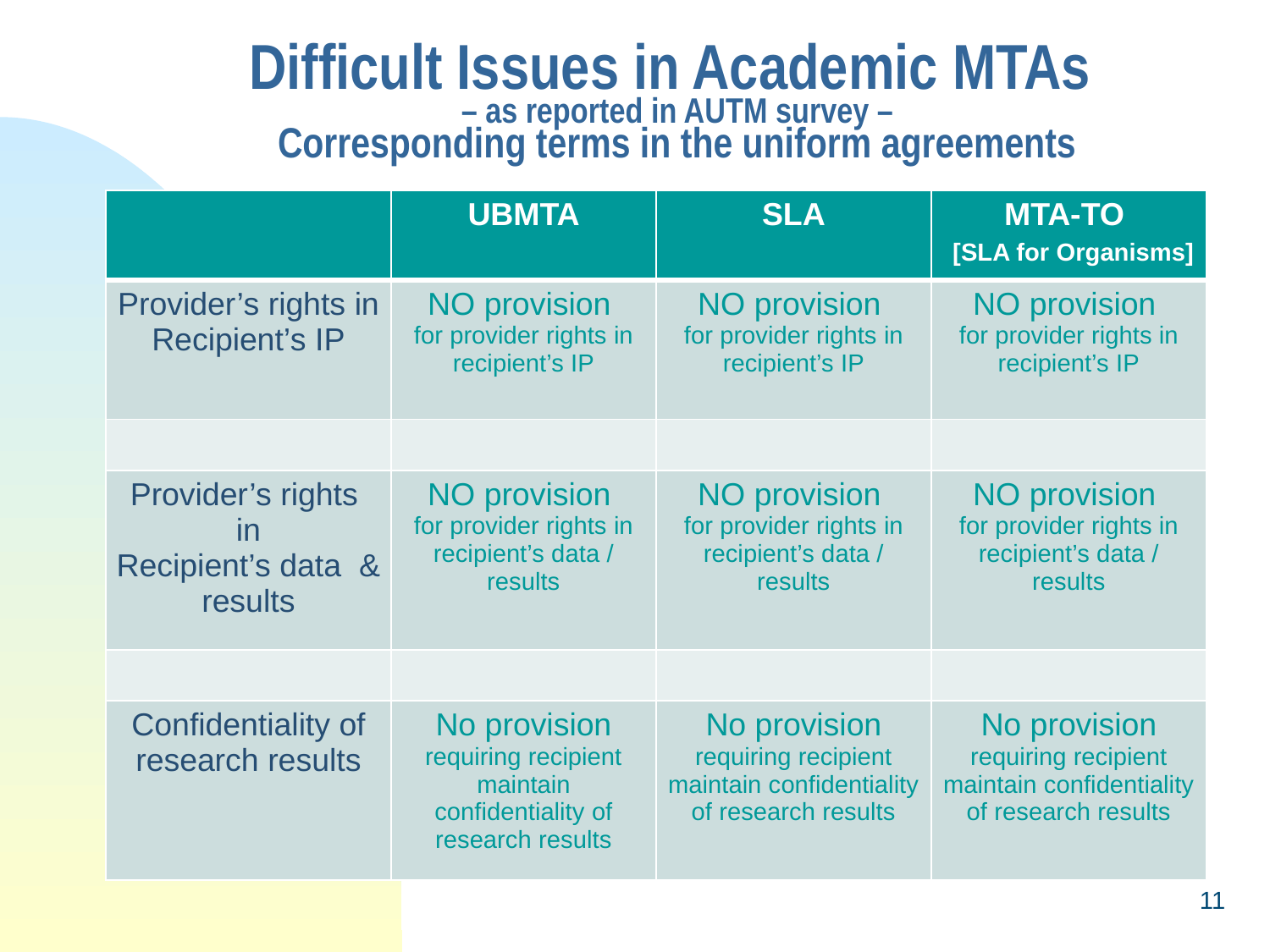

# Difficult Issues in Academic MTAs – as reported in AUTM survey – Corresponding terms in the uniform agreements
|  | UBMTA | SLA | MTA-TO [SLA for Organisms] |
| --- | --- | --- | --- |
| Provider’s rights in Recipient’s IP | NO provision for provider rights in recipient’s IP | NO provision for provider rights in recipient’s IP | NO provision for provider rights in recipient’s IP |
|  |  |  |  |
| Provider’s rights in Recipient’s data & results | NO provision for provider rights in recipient’s data / results | NO provision for provider rights in recipient’s data / results | NO provision for provider rights in recipient’s data / results |
|  |  |  |  |
| Confidentiality of research results | No provision requiring recipient maintain confidentiality of research results | No provision requiring recipient maintain confidentiality of research results | No provision requiring recipient maintain confidentiality of research results |
11